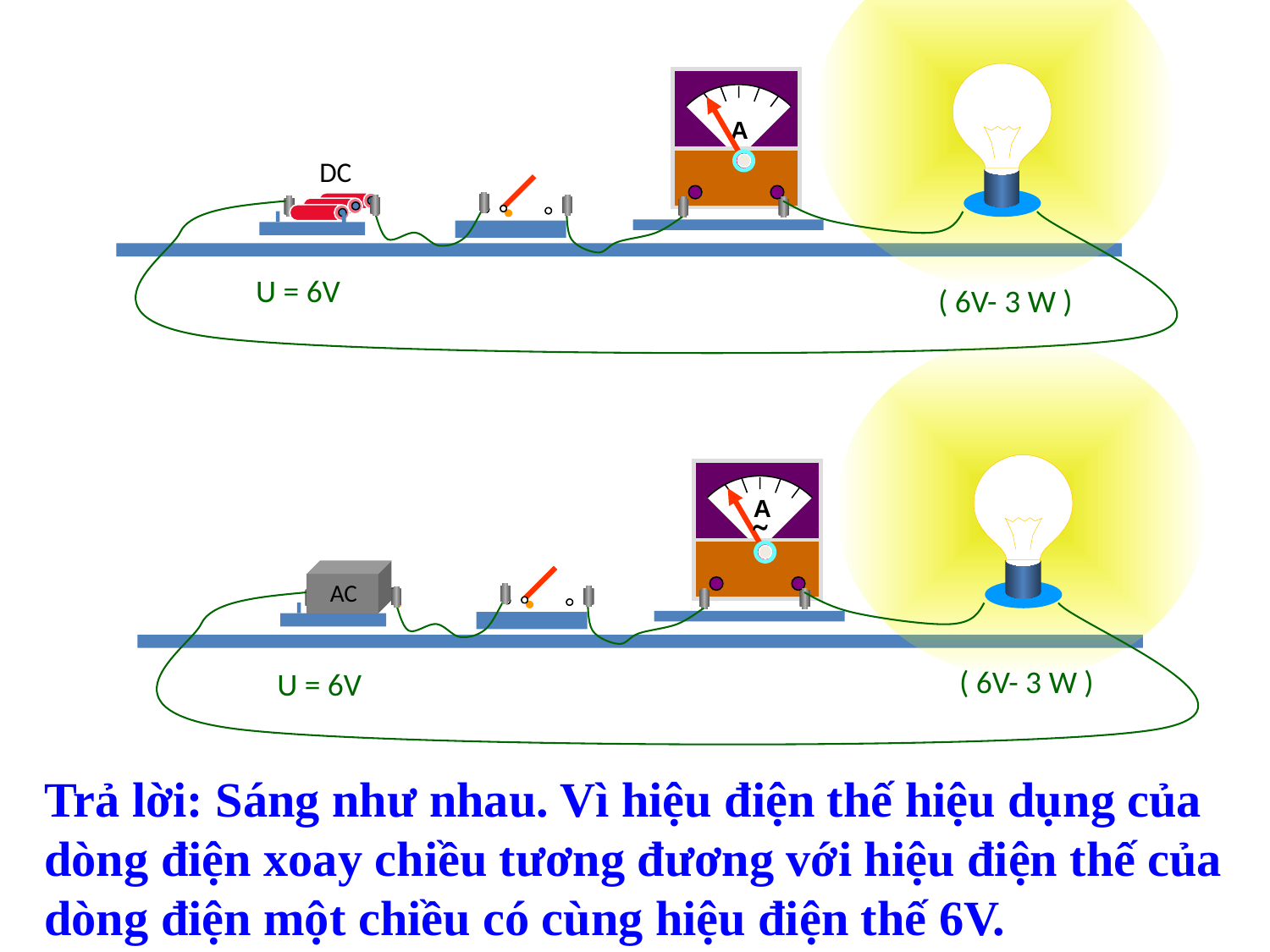

A
DC

K

U = 6V
( 6V- 3 W )

A

˜

K

AC

( 6V- 3 W )
U = 6V
Trả lời: Sáng như nhau. Vì hiệu điện thế hiệu dụng của dòng điện xoay chiều tương đương với hiệu điện thế của dòng điện một chiều có cùng hiệu điện thế 6V.